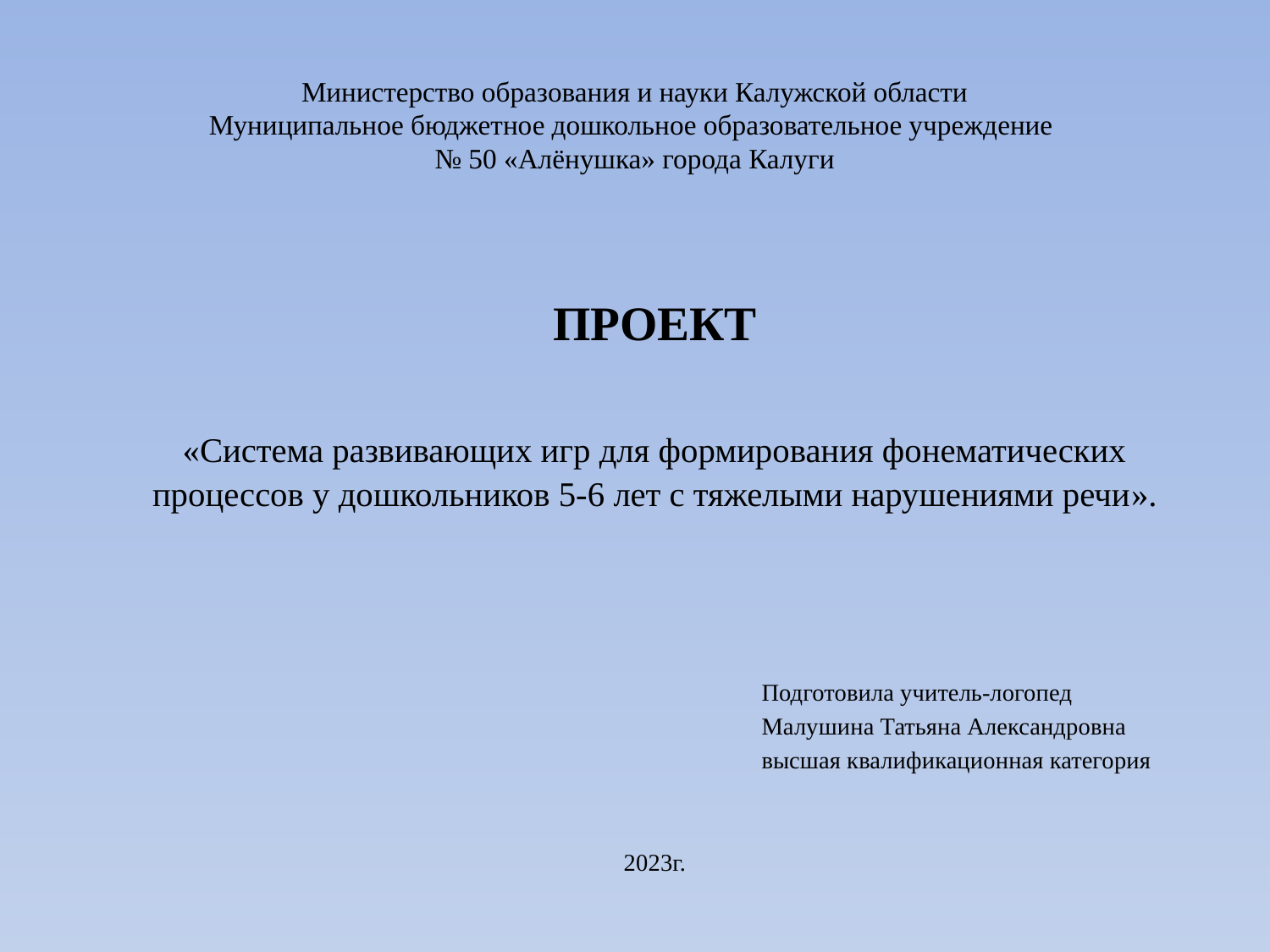

# Министерство образования и науки Калужской области Муниципальное бюджетное дошкольное образовательное учреждение № 50 «Алёнушка» города Калуги

ПРОЕКТ

«Система развивающих игр для формирования фонематических процессов у дошкольников 5-6 лет с тяжелыми нарушениями речи».

                                                                                                     Подготовила учитель-логопед
                                                                                                     Малушина Татьяна Александровна
                                                                                                     высшая квалификационная категория

2023г.